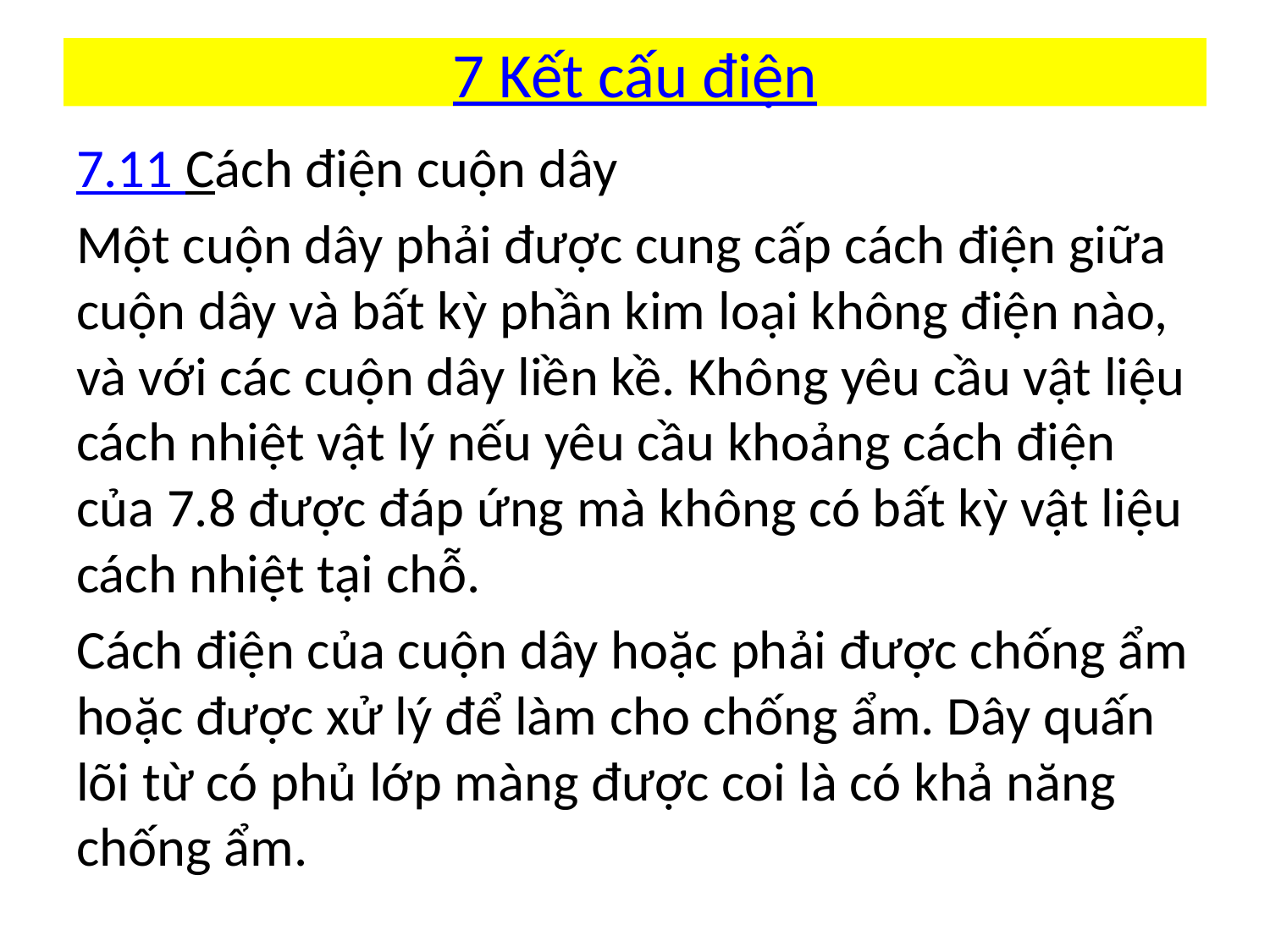

# 7 Kết cấu điện
7.11 Cách điện cuộn dây
Một cuộn dây phải được cung cấp cách điện giữa cuộn dây và bất kỳ phần kim loại không điện nào, và với các cuộn dây liền kề. Không yêu cầu vật liệu cách nhiệt vật lý nếu yêu cầu khoảng cách điện của 7.8 được đáp ứng mà không có bất kỳ vật liệu cách nhiệt tại chỗ.
Cách điện của cuộn dây hoặc phải được chống ẩm hoặc được xử lý để làm cho chống ẩm. Dây quấn lõi từ có phủ lớp màng được coi là có khả năng chống ẩm.